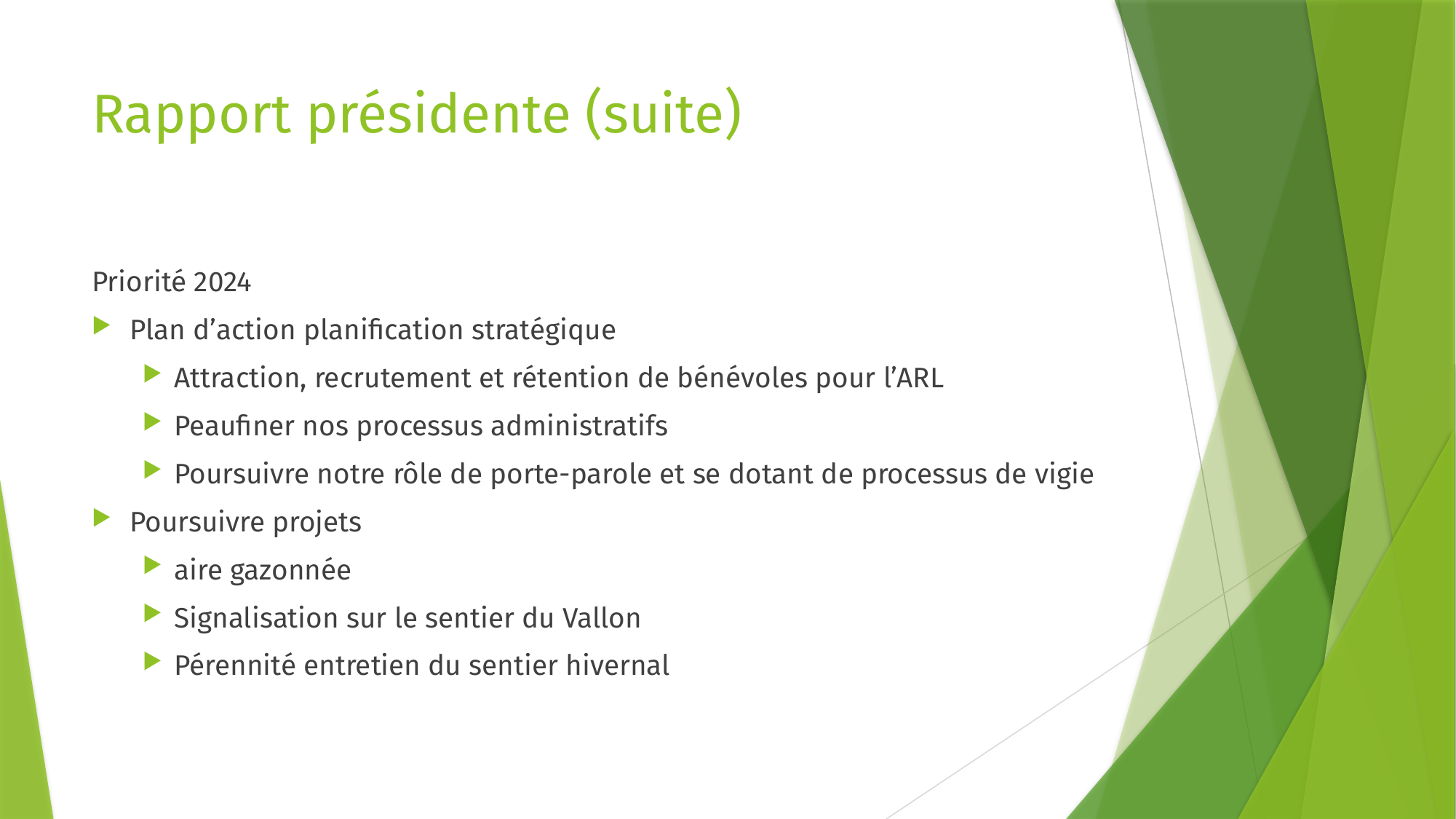

# Rapport présidente (suite)
Priorité 2024
Plan d’action planification stratégique
Attraction, recrutement et rétention de bénévoles pour l’ARL
Peaufiner nos processus administratifs
Poursuivre notre rôle de porte-parole et se dotant de processus de vigie
Poursuivre projets
aire gazonnée
Signalisation sur le sentier du Vallon
Pérennité entretien du sentier hivernal